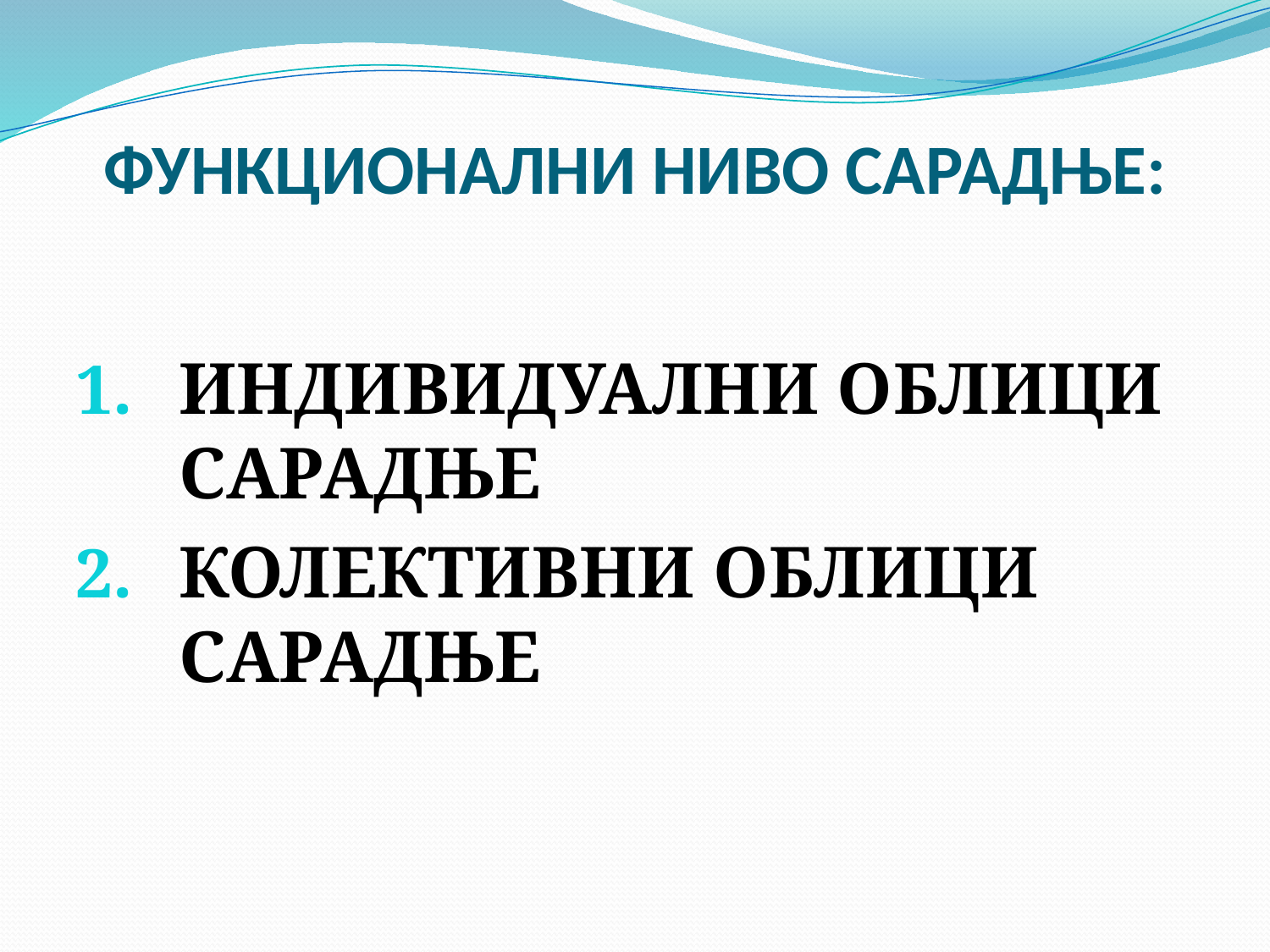

# ФУНКЦИОНАЛНИ НИВО САРАДЊЕ:

ИНДИВИДУАЛНИ ОБЛИЦИ САРАДЊЕ
КОЛЕКТИВНИ ОБЛИЦИ САРАДЊЕ